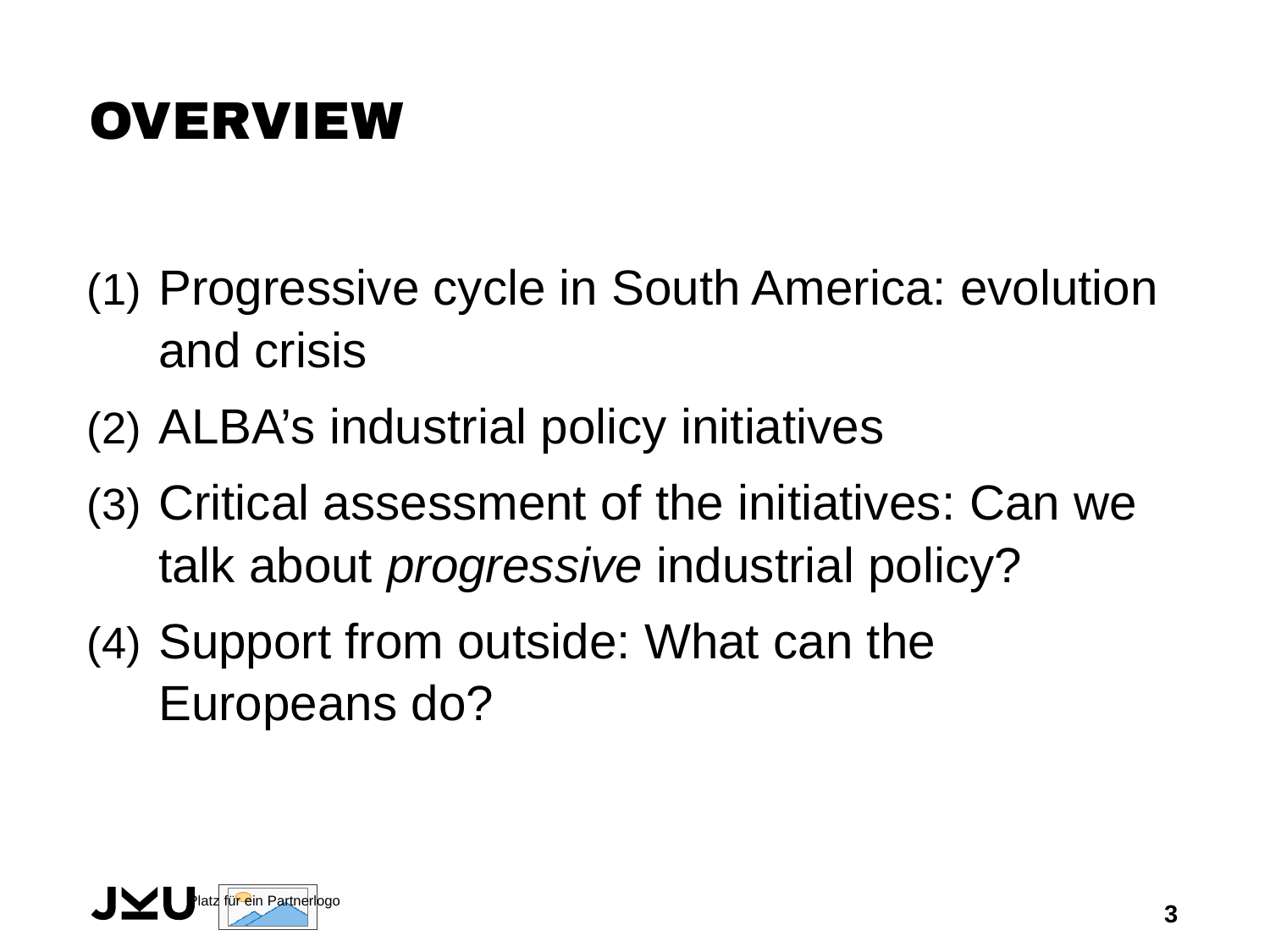

# OVERVIEW
Progressive cycle in South America: evolution and crisis
ALBA’s industrial policy initiatives
Critical assessment of the initiatives: Can we talk about progressive industrial policy?
Support from outside: What can the Europeans do?

3